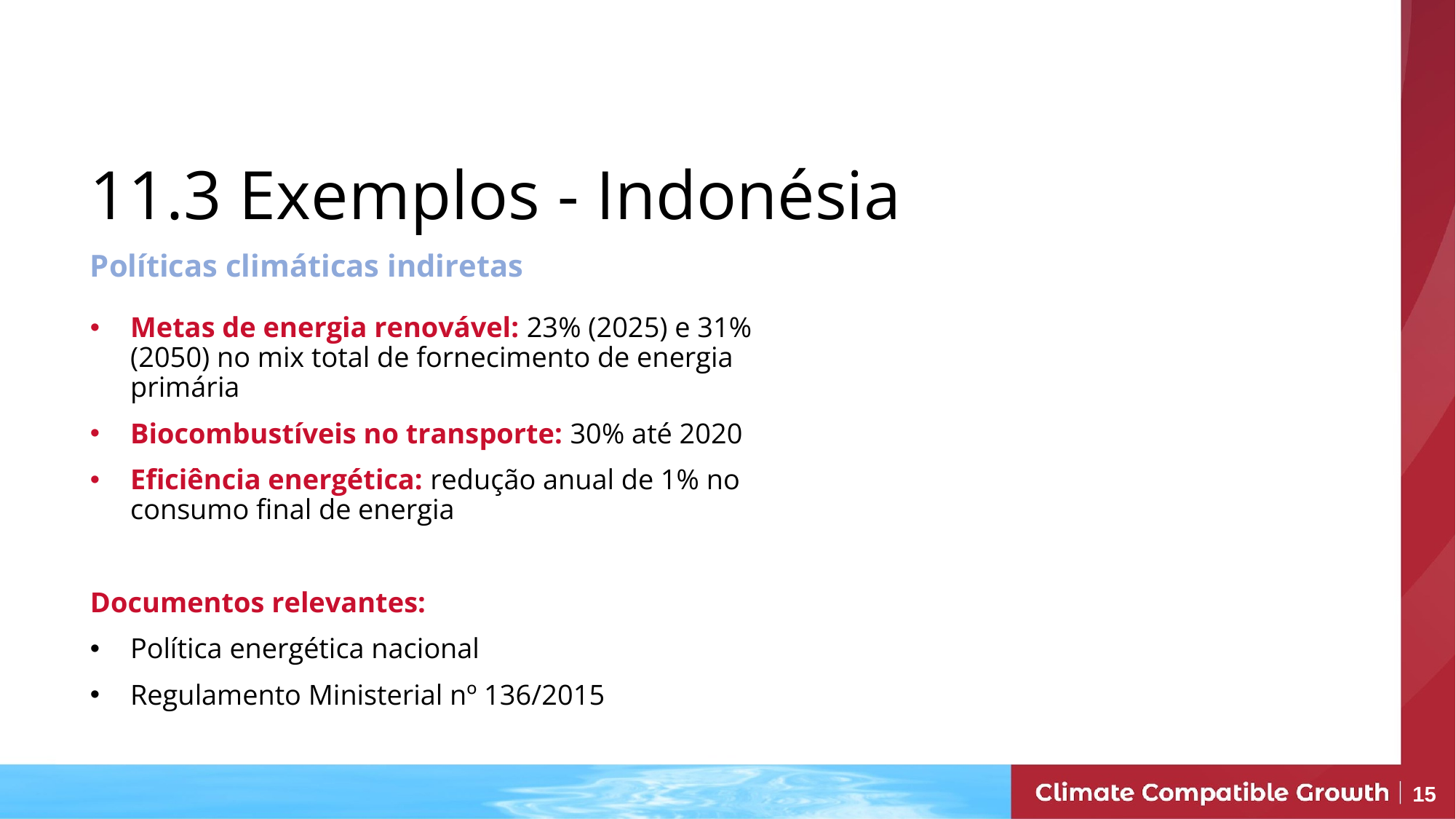

# 11.3 Exemplos - Indonésia
Políticas climáticas indiretas
Metas de energia renovável: 23% (2025) e 31% (2050) no mix total de fornecimento de energia primária
Biocombustíveis no transporte: 30% até 2020
Eficiência energética: redução anual de 1% no consumo final de energia

Documentos relevantes:
Política energética nacional
Regulamento Ministerial nº 136/2015
15